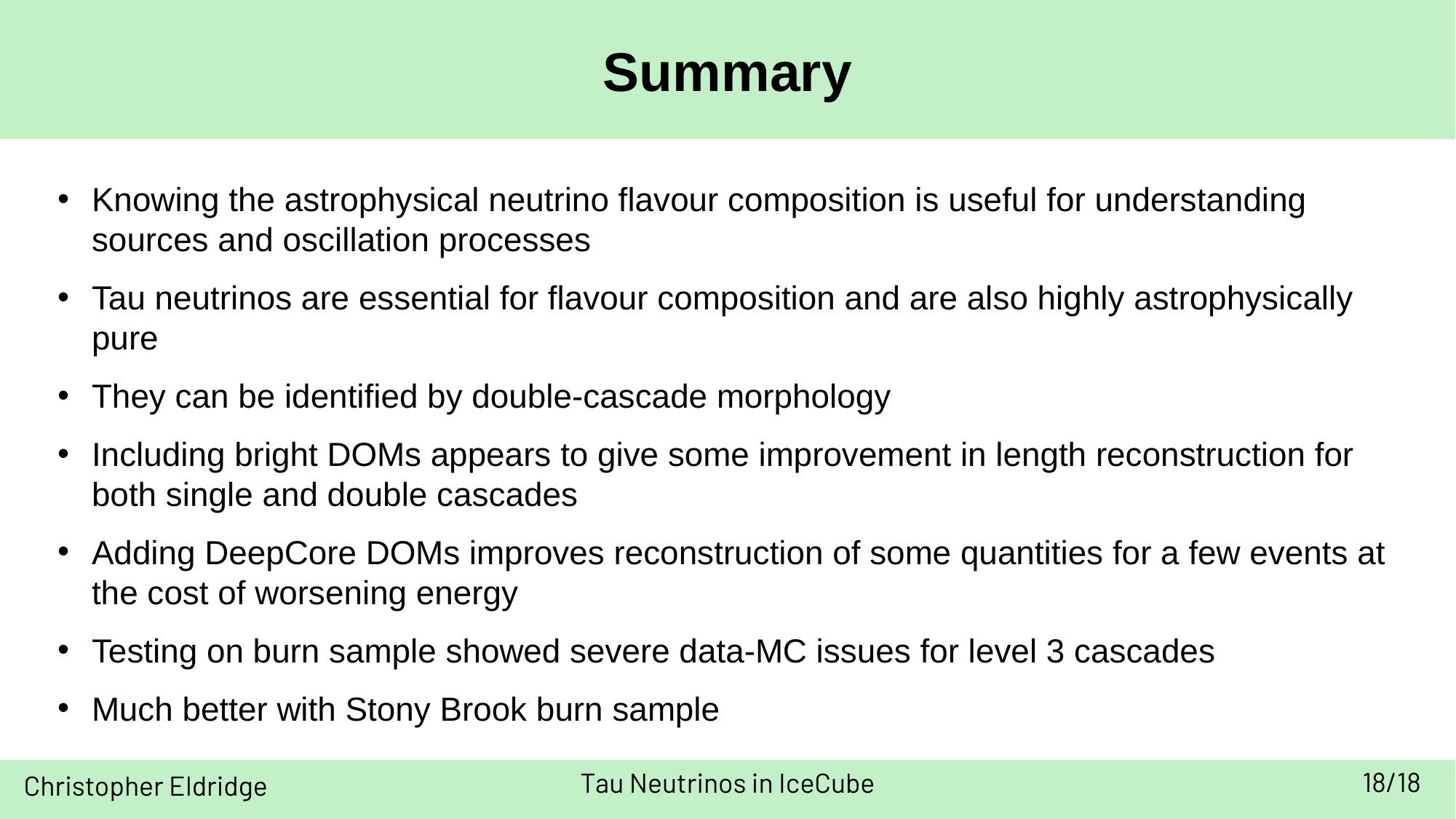

Summary
Knowing the astrophysical neutrino flavour composition is useful for understanding sources and oscillation processes
Tau neutrinos are essential for flavour composition and are also highly astrophysically pure
They can be identified by double-cascade morphology
Including bright DOMs appears to give some improvement in length reconstruction for both single and double cascades
Adding DeepCore DOMs improves reconstruction of some quantities for a few events at the cost of worsening energy
Testing on burn sample showed severe data-MC issues for level 3 cascades
Much better with Stony Brook burn sample

18/18
Tau Neutrinos in IceCube
Christopher Eldridge